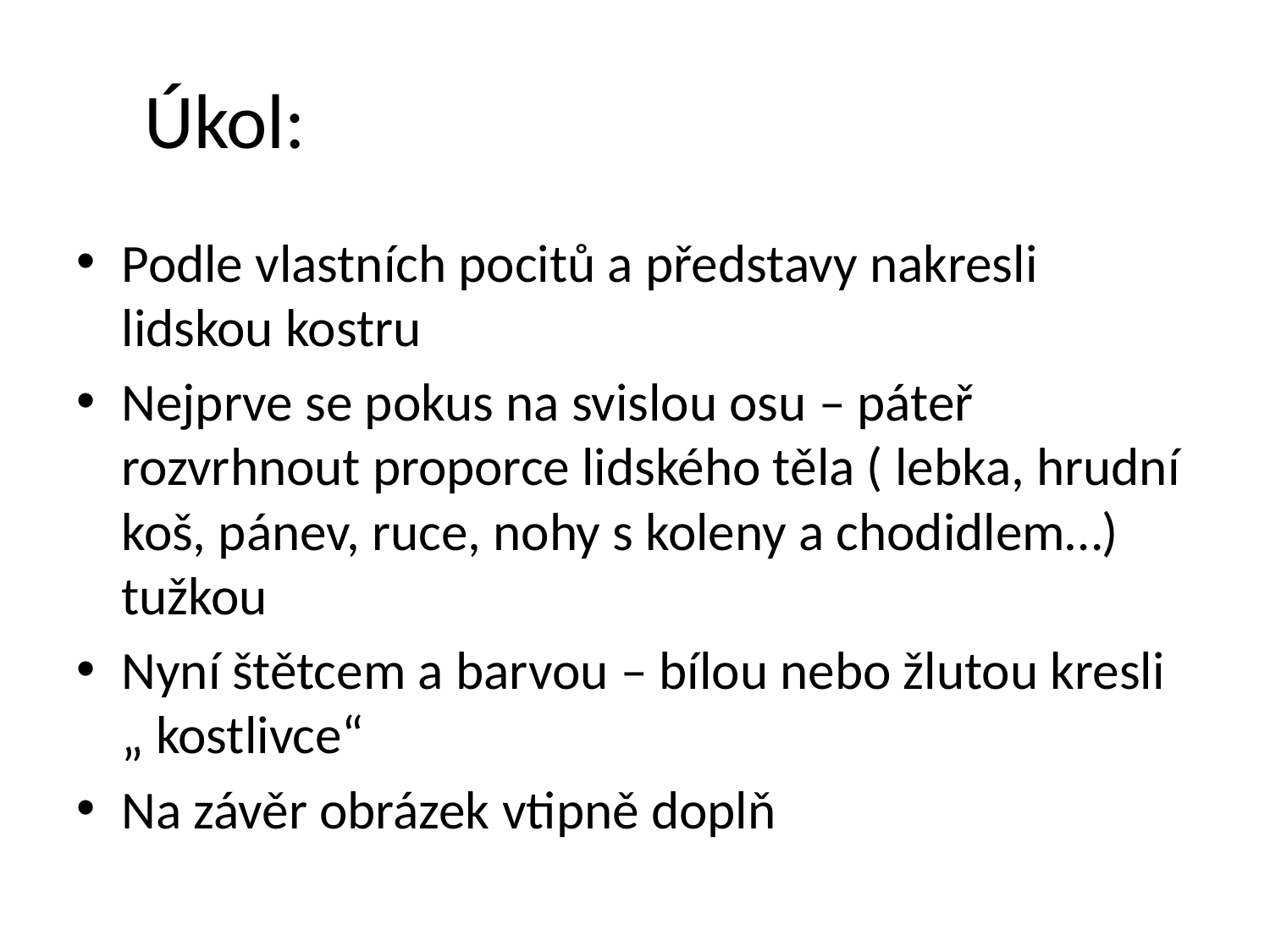

# Úkol:
Podle vlastních pocitů a představy nakresli lidskou kostru
Nejprve se pokus na svislou osu – páteř rozvrhnout proporce lidského těla ( lebka, hrudní koš, pánev, ruce, nohy s koleny a chodidlem…) tužkou
Nyní štětcem a barvou – bílou nebo žlutou kresli „ kostlivce“
Na závěr obrázek vtipně doplň